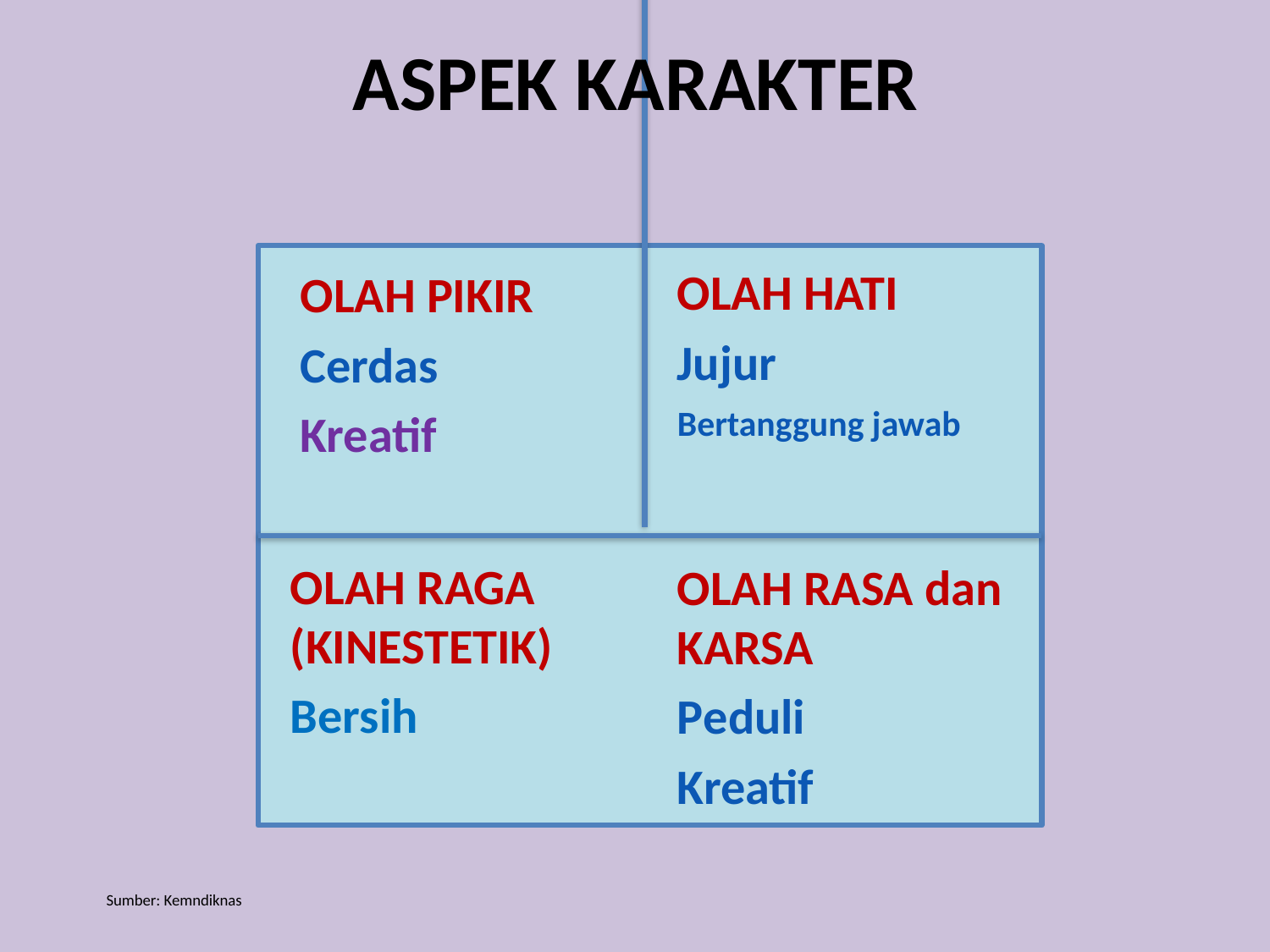

ASPEK KARAKTER

OLAH HATI
Jujur
Bertanggung jawab

OLAH PIKIR
Cerdas
Kreatif
OLAH RAGA (KINESTETIK)
Bersih
OLAH RASA dan KARSA
Peduli
Kreatif
Sumber: Kemndiknas